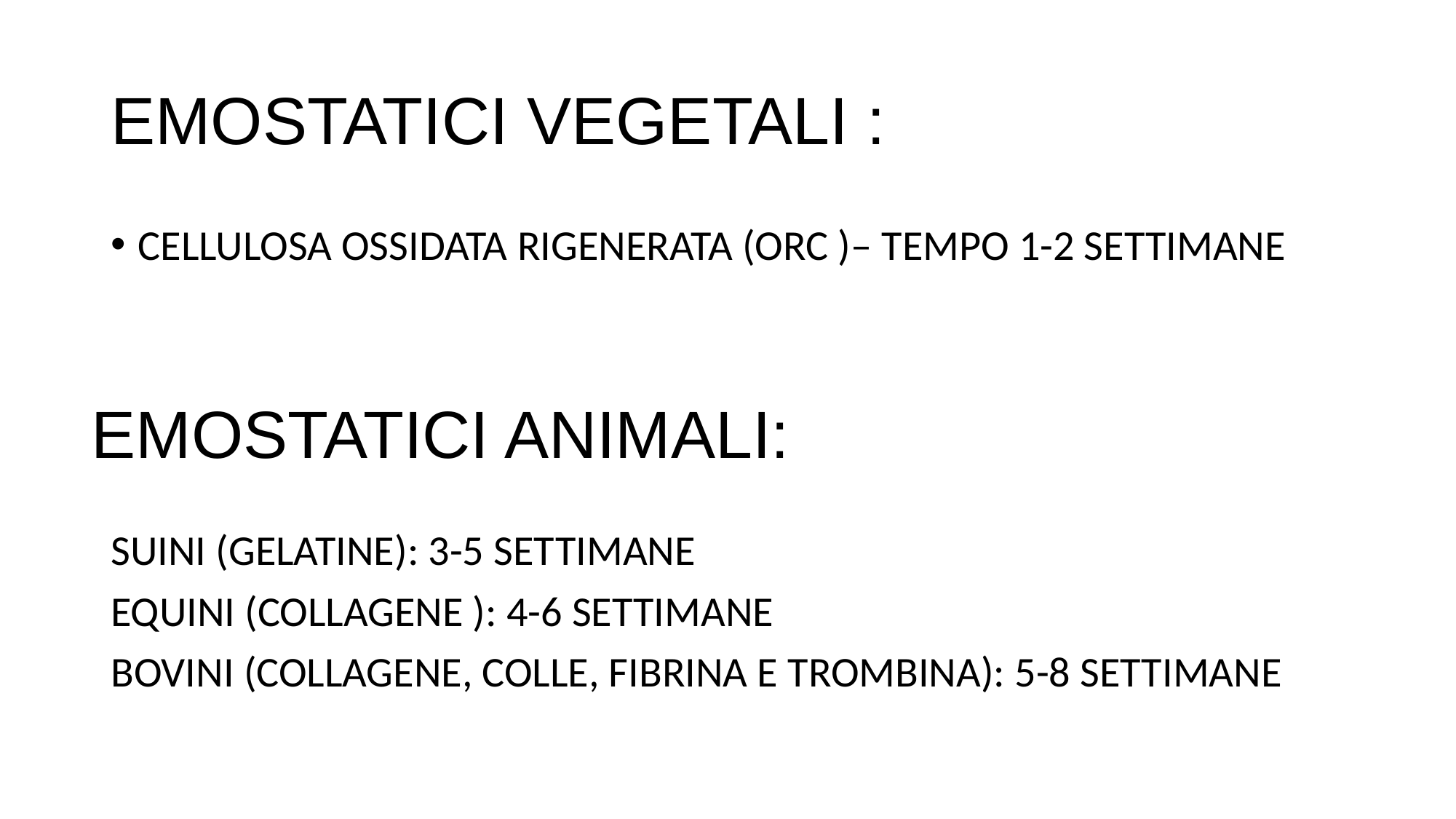

# EMOSTATICI VEGETALI :
CELLULOSA OSSIDATA RIGENERATA (ORC )– TEMPO 1-2 SETTIMANE

SUINI (GELATINE): 3-5 SETTIMANE
EQUINI (COLLAGENE ): 4-6 SETTIMANE
BOVINI (COLLAGENE, COLLE, FIBRINA E TROMBINA): 5-8 SETTIMANE
EMOSTATICI ANIMALI: